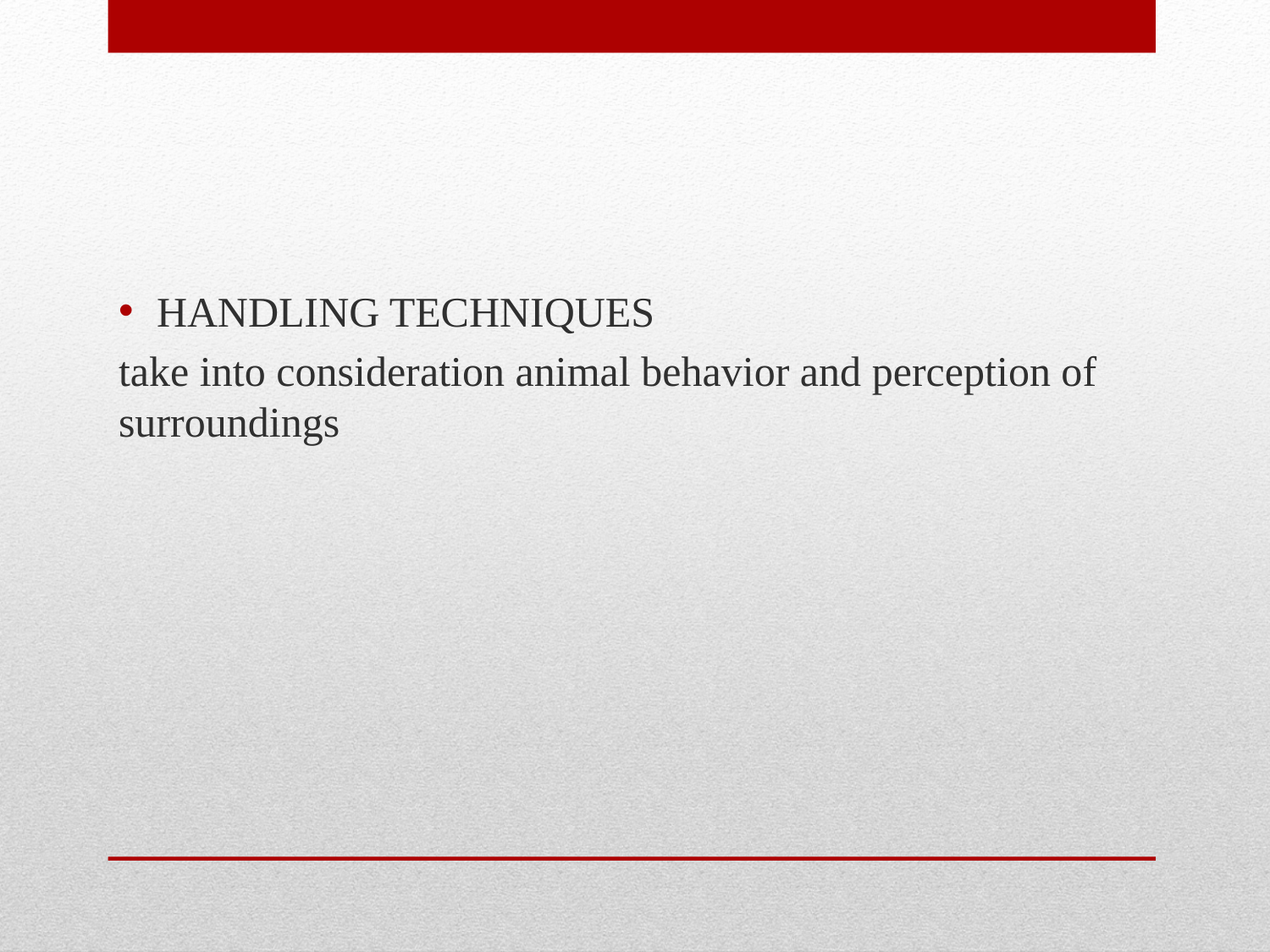

HANDLING TECHNIQUES
take into consideration animal behavior and perception of surroundings
#